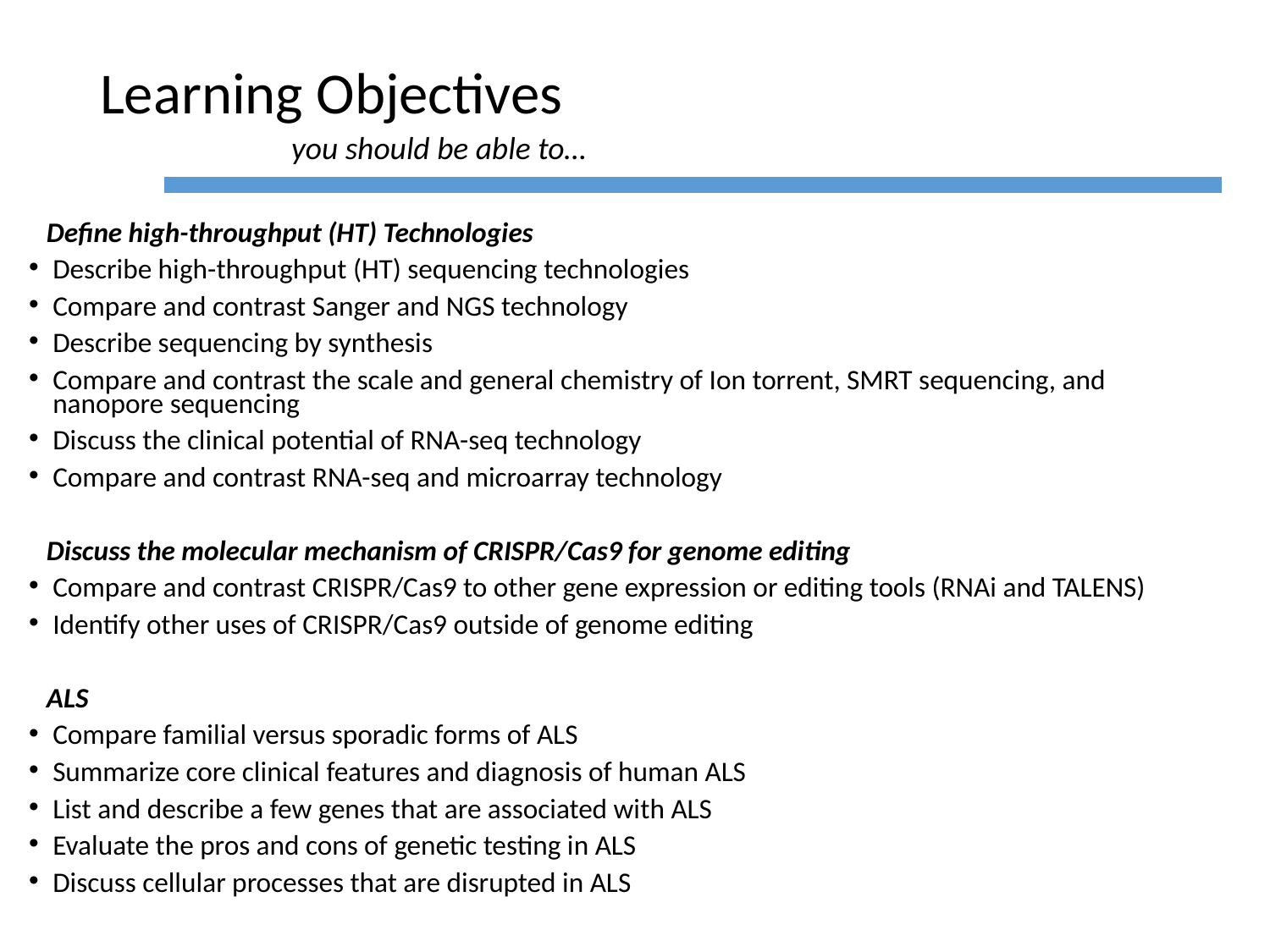

# Learning Objectives
you should be able to…

Define high-throughput (HT) Technologies
Describe high-throughput (HT) sequencing technologies
Compare and contrast Sanger and NGS technology
Describe sequencing by synthesis
Compare and contrast the scale and general chemistry of Ion torrent, SMRT sequencing, and nanopore sequencing
Discuss the clinical potential of RNA-seq technology
Compare and contrast RNA-seq and microarray technology

Discuss the molecular mechanism of CRISPR/Cas9 for genome editing
Compare and contrast CRISPR/Cas9 to other gene expression or editing tools (RNAi and TALENS)
Identify other uses of CRISPR/Cas9 outside of genome editing

ALS
Compare familial versus sporadic forms of ALS
Summarize core clinical features and diagnosis of human ALS
List and describe a few genes that are associated with ALS
Evaluate the pros and cons of genetic testing in ALS
Discuss cellular processes that are disrupted in ALS